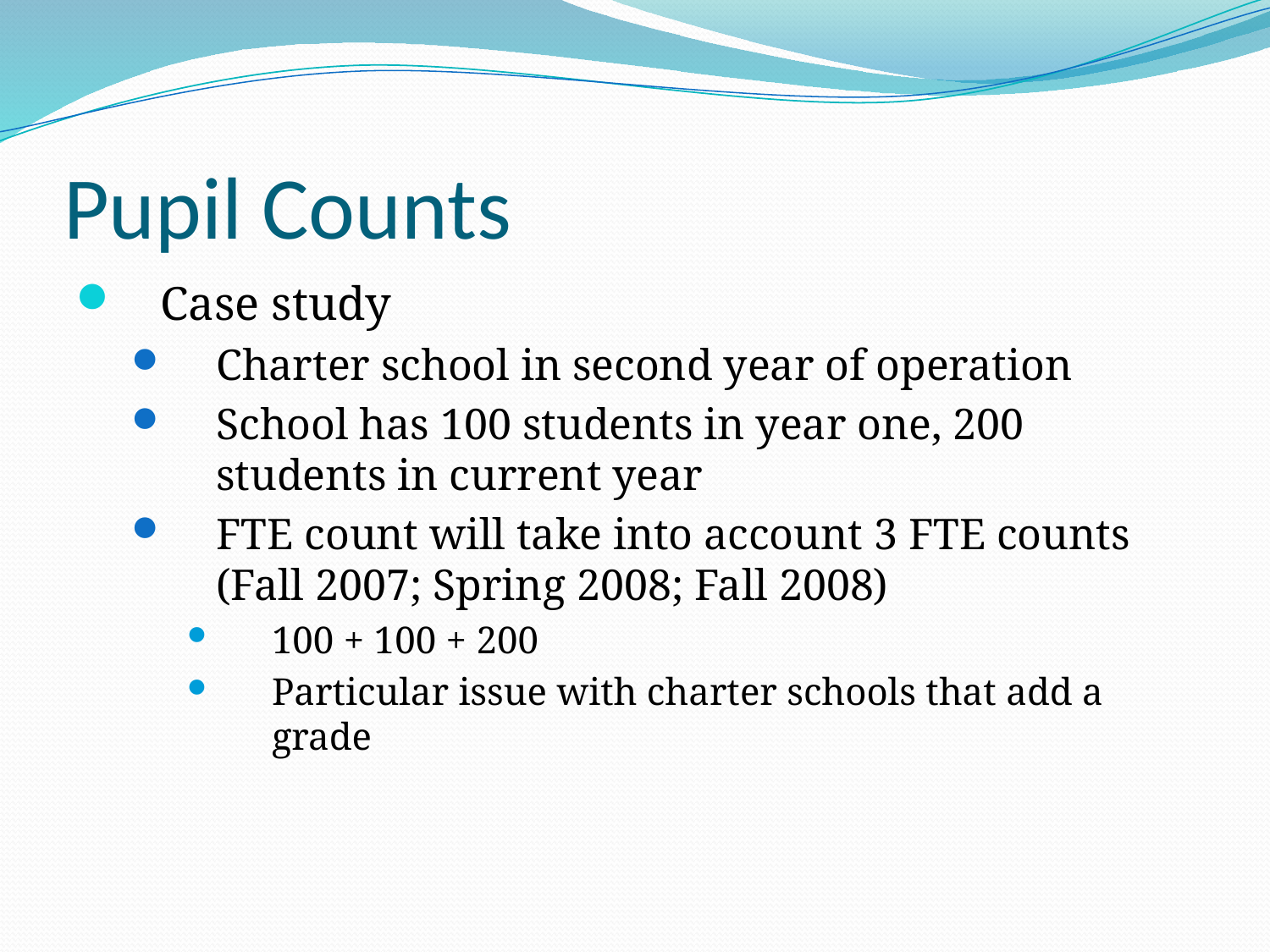

# Pupil Counts
Case study
Charter school in second year of operation
School has 100 students in year one, 200 students in current year
FTE count will take into account 3 FTE counts (Fall 2007; Spring 2008; Fall 2008)
100 + 100 + 200
Particular issue with charter schools that add a grade